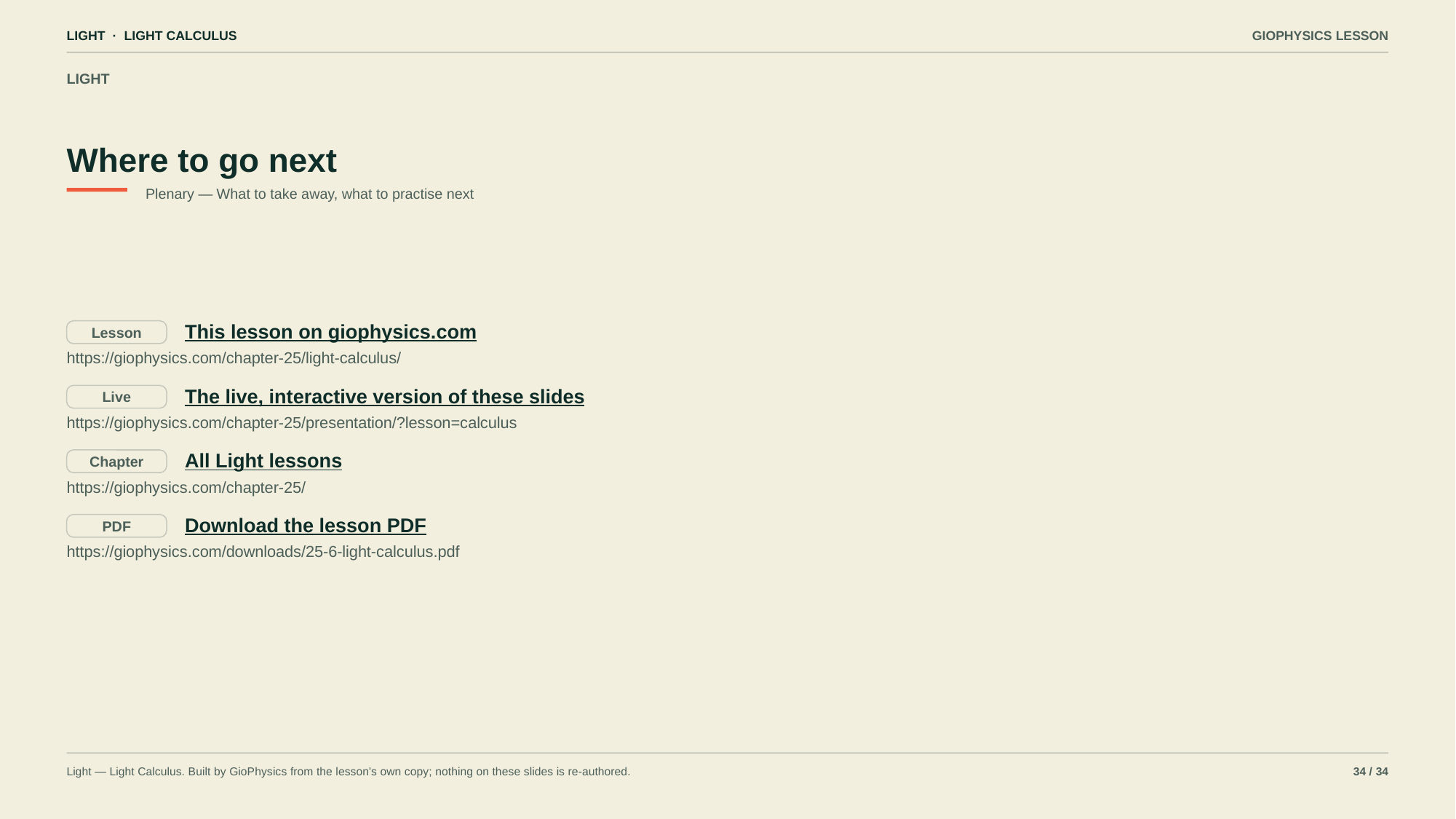

LIGHT  ·  LIGHT CALCULUS
GIOPHYSICS LESSON

LIGHT
Where to go next
Plenary — What to take away, what to practise next

This lesson on giophysics.com

Lesson
https://giophysics.com/chapter-25/light-calculus/
The live, interactive version of these slides

Live
https://giophysics.com/chapter-25/presentation/?lesson=calculus
All Light lessons

Chapter
https://giophysics.com/chapter-25/
Download the lesson PDF

PDF
https://giophysics.com/downloads/25-6-light-calculus.pdf

Light — Light Calculus. Built by GioPhysics from the lesson's own copy; nothing on these slides is re-authored.
34 / 34